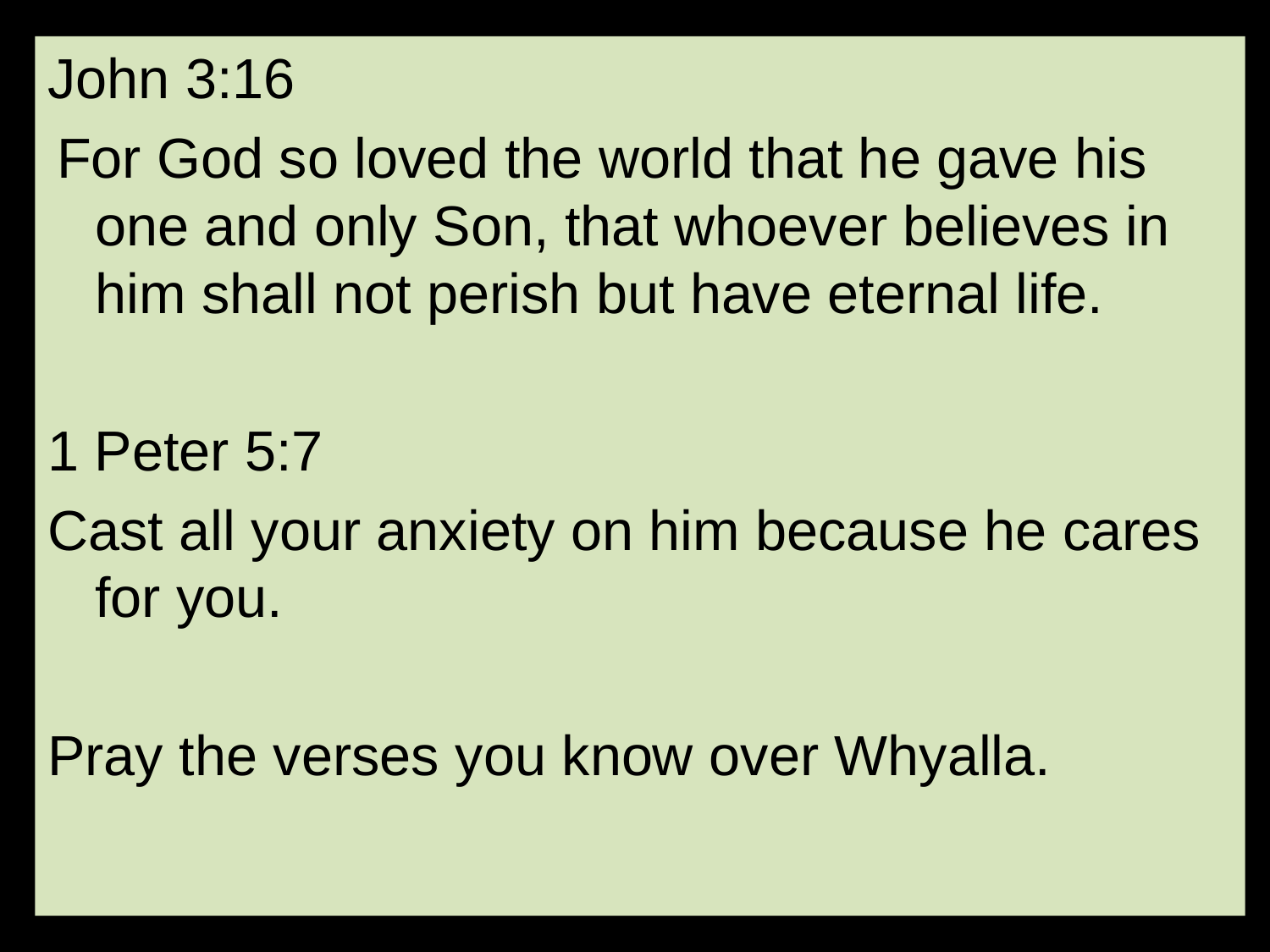

John 3:16
 For God so loved the world that he gave his one and only Son, that whoever believes in him shall not perish but have eternal life.

1 Peter 5:7
Cast all your anxiety on him because he cares for you.

Pray the verses you know over Whyalla.